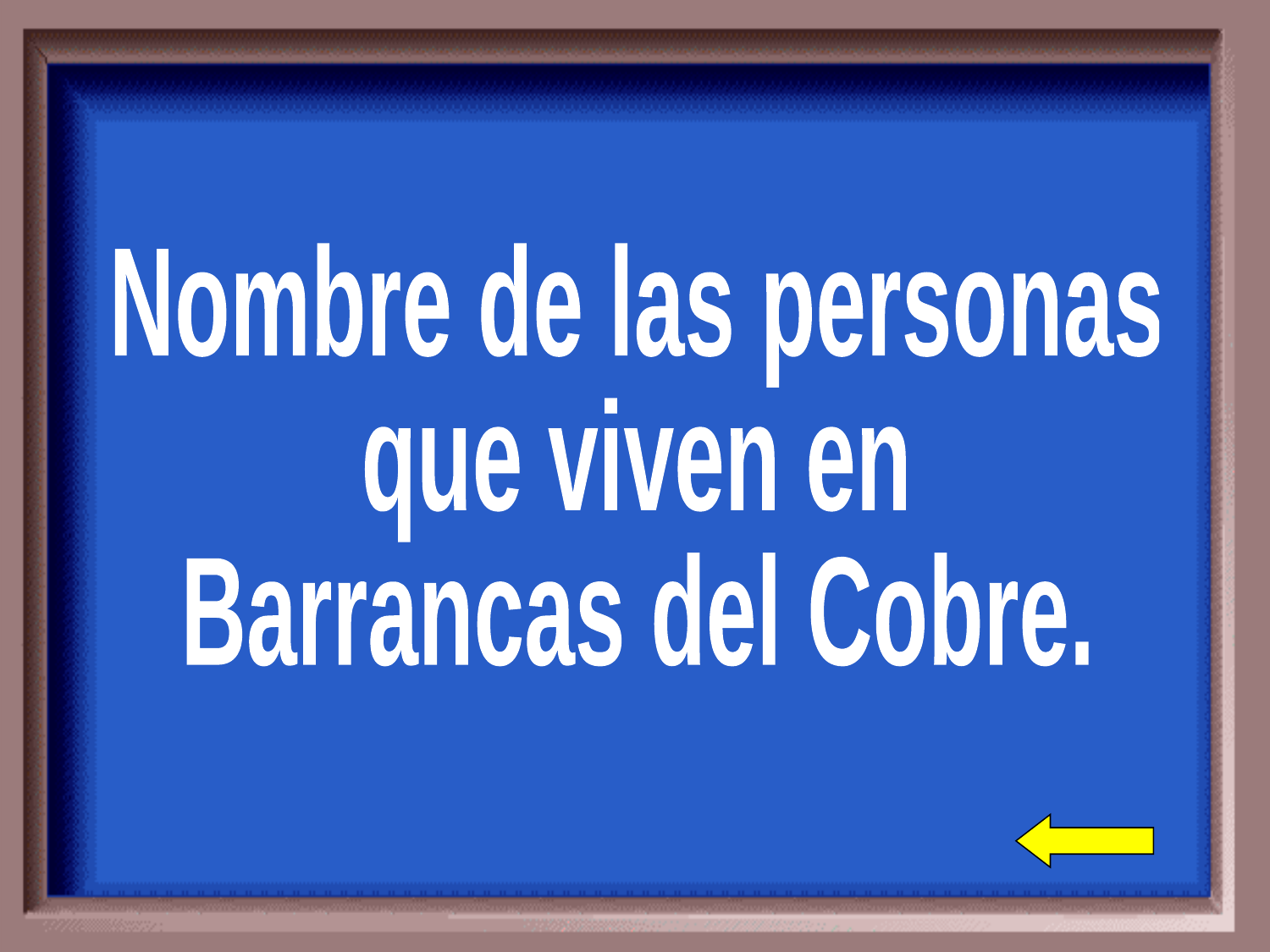

Nombre de las personas
que viven en
Barrancas del Cobre.